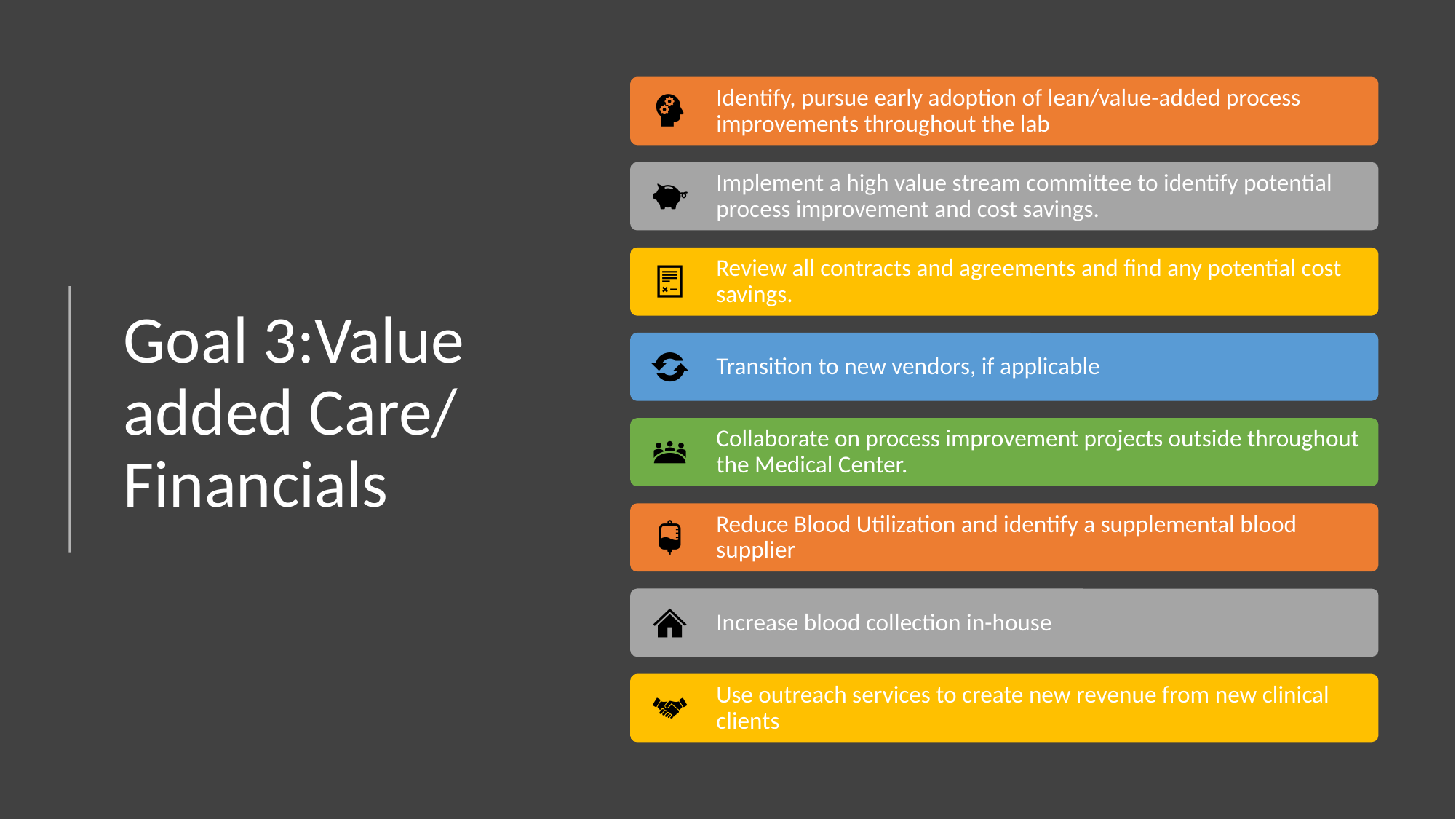

Identify, pursue early adoption of lean/value-added process improvements throughout the lab

Implement a high value stream committee to identify potential process improvement and cost savings.

Review all contracts and agreements and find any potential cost savings.

Transition to new vendors, if applicable

Collaborate on process improvement projects outside throughout the Medical Center.

Reduce Blood Utilization and identify a supplemental blood supplier

Increase blood collection in-house

Use outreach services to create new revenue from new clinical clients

# Goal 3:Value added Care/ Financials